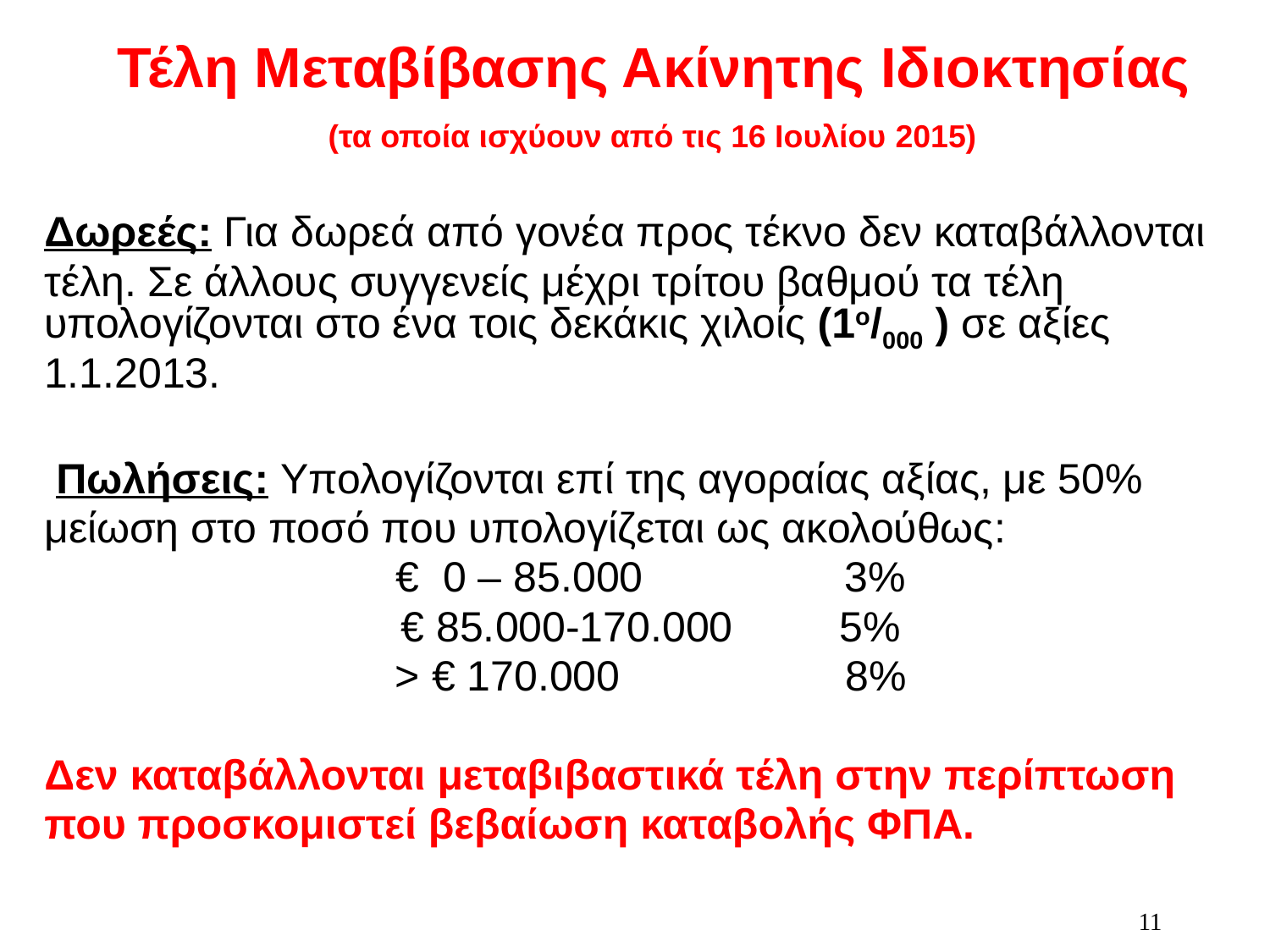

Τέλη Μεταβίβασης Ακίνητης Ιδιοκτησίας
 (τα οποία ισχύουν από τις 16 Ιουλίου 2015)

Δωρεές: Για δωρεά από γονέα προς τέκνο δεν καταβάλλονται τέλη. Σε άλλους συγγενείς μέχρι τρίτου βαθμού τα τέλη υπολογίζονται στο ένα τοις δεκάκις χιλοίς (1ο/000 ) σε αξίες 1.1.2013.

 Πωλήσεις: Υπολογίζονται επί της αγοραίας αξίας, με 50% μείωση στο ποσό που υπολογίζεται ως ακολούθως:
€  0 – 85.000                 3%
€ 85.000-170.000         5%
> € 170.000                   8%

Δεν καταβάλλονται μεταβιβαστικά τέλη στην περίπτωση που προσκομιστεί βεβαίωση καταβολής ΦΠΑ.
11